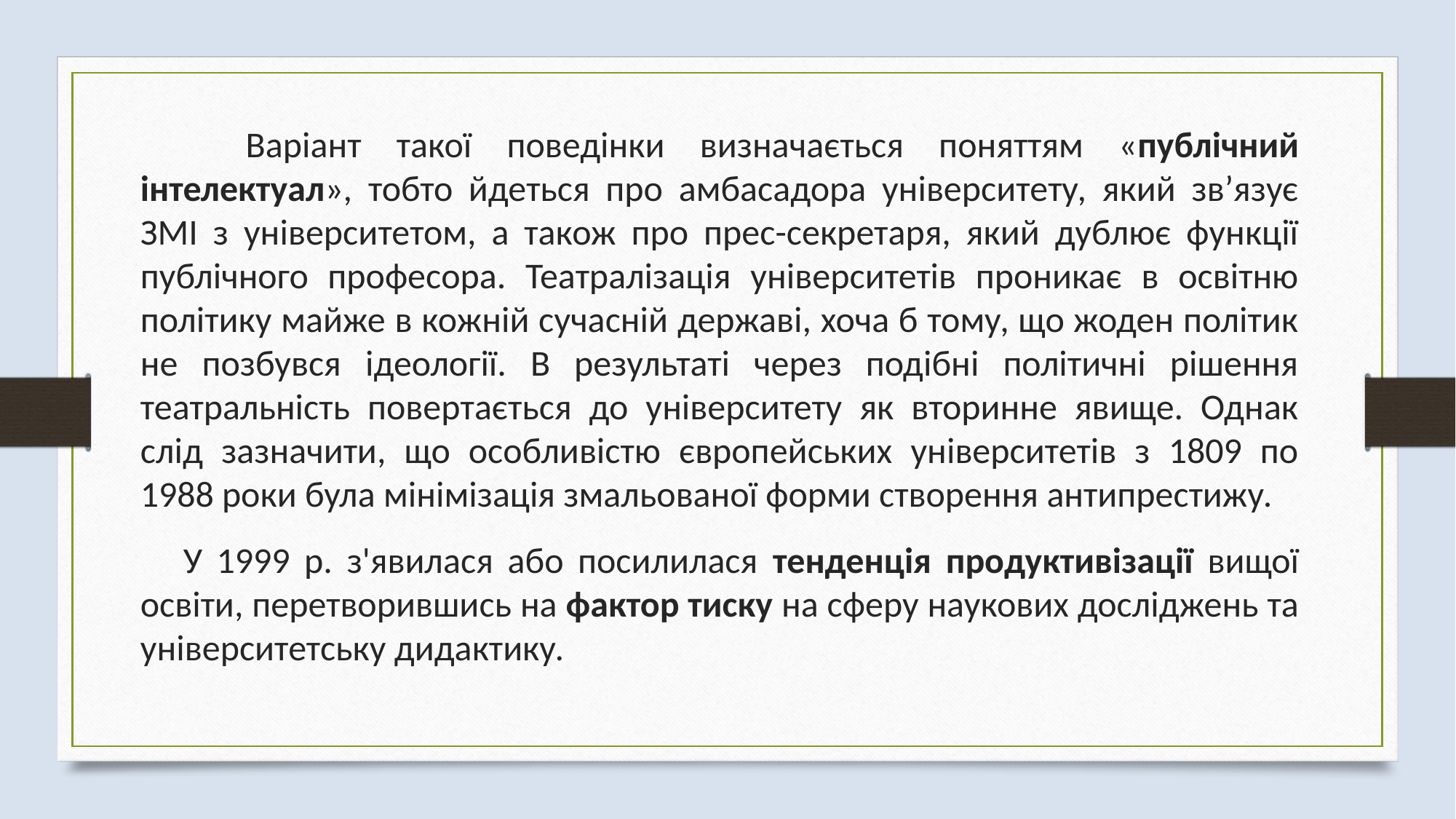

Варіант такої поведінки визначається поняттям «публічний інтелектуал», тобто йдеться про амбасадора університету, який зв’язує ЗМІ з університетом, а також про прес-секретаря, який дублює функції публічного професора. Театралізація університетів проникає в освітню політику майже в кожній сучасній державі, хоча б тому, що жоден політик не позбувся ідеології. В результаті через подібні політичні рішення театральність повертається до університету як вторинне явище. Однак слід зазначити, що особливістю європейських університетів з 1809 по 1988 роки була мінімізація змальованої форми створення антипрестижу.
   У 1999 р. з'явилася або посилилася тенденція продуктивізації вищої освіти, перетворившись на фактор тиску на сферу наукових досліджень та університетську дидактику.